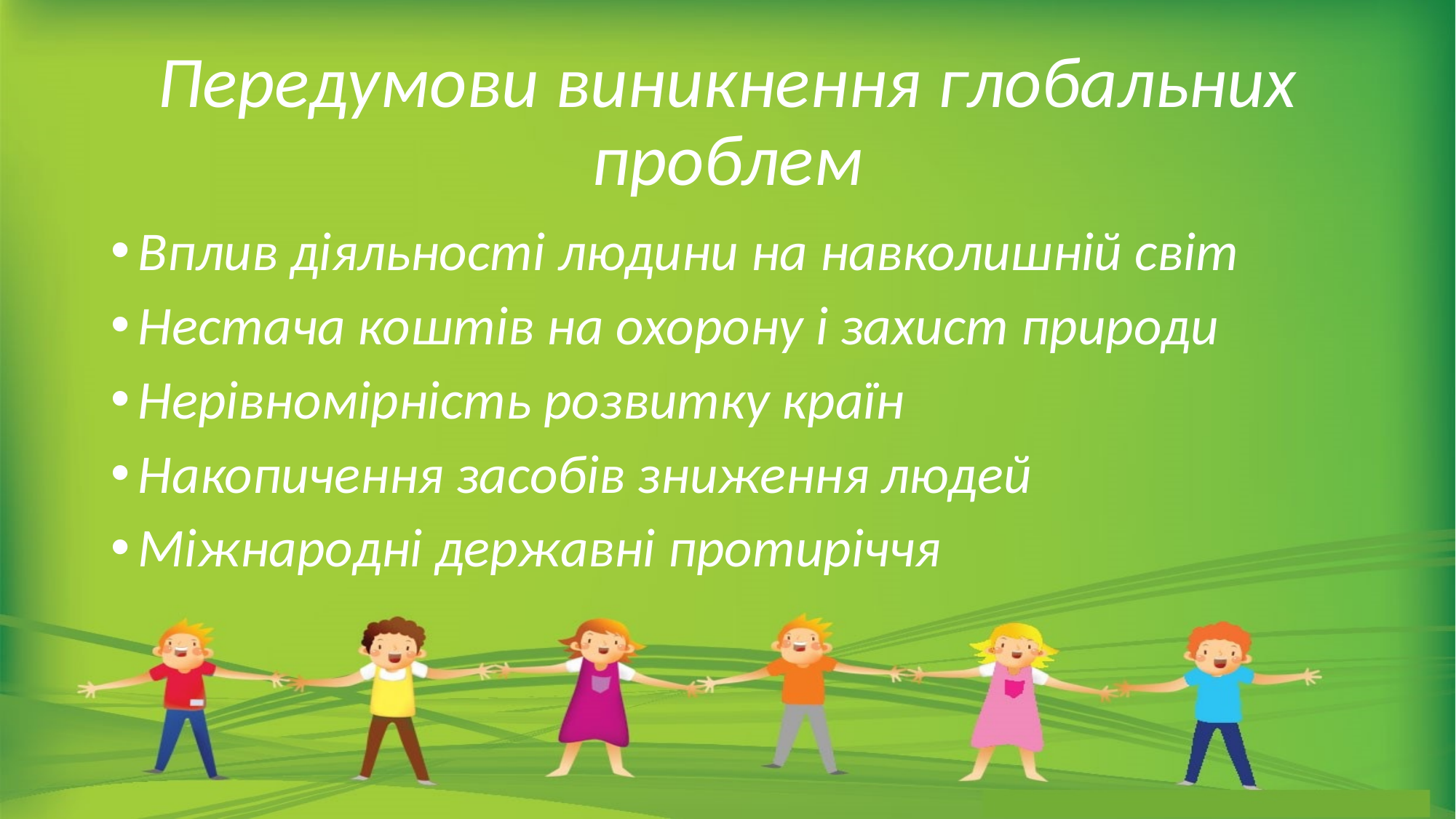

# Передумови виникнення глобальних проблем
Вплив діяльності людини на навколишній світ
Нестача коштів на охорону і захист природи
Нерівномірність розвитку країн
Накопичення засобів зниження людей
Міжнародні державні протиріччя